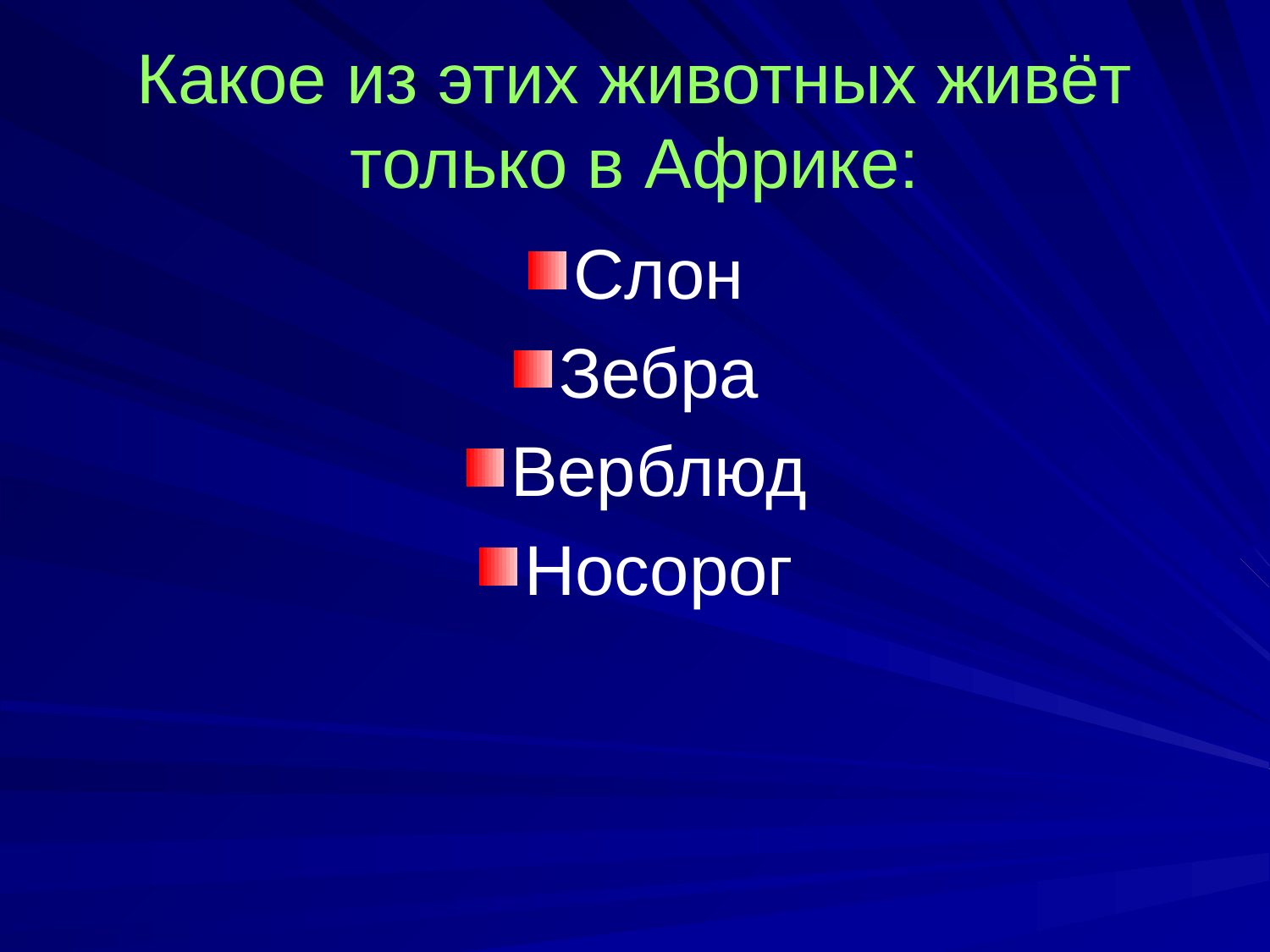

# Какое из этих животных живёт только в Африке:
Слон
Зебра
Верблюд
Носорог